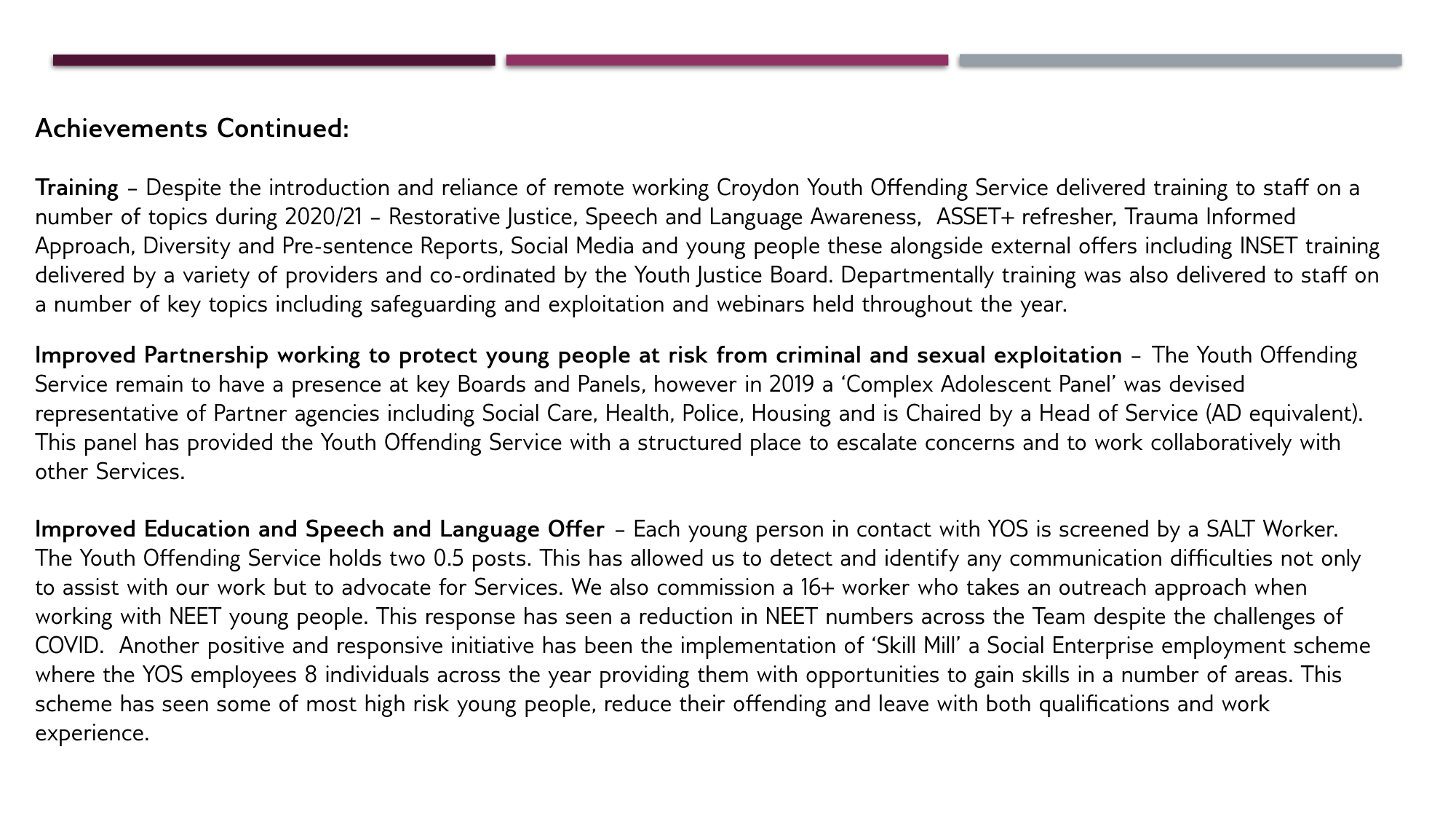

Achievements Continued:

Training – Despite the introduction and reliance of remote working Croydon Youth Offending Service delivered training to staff on a number of topics during 2020/21 – Restorative Justice, Speech and Language Awareness,  ASSET+ refresher, Trauma Informed Approach, Diversity and Pre-sentence Reports, Social Media and young people these alongside external offers including INSET training delivered by a variety of providers and co-ordinated by the Youth Justice Board. Departmentally training was also delivered to staff on a number of key topics including safeguarding and exploitation and webinars held throughout the year.

Improved Partnership working to protect young people at risk from criminal and sexual exploitation – The Youth Offending Service remain to have a presence at key Boards and Panels, however in 2019 a ‘Complex Adolescent Panel’ was devised representative of Partner agencies including Social Care, Health, Police, Housing and is Chaired by a Head of Service (AD equivalent). This panel has provided the Youth Offending Service with a structured place to escalate concerns and to work collaboratively with other Services.

Improved Education and Speech and Language Offer – Each young person in contact with YOS is screened by a SALT Worker. The Youth Offending Service holds two 0.5 posts. This has allowed us to detect and identify any communication difficulties not only to assist with our work but to advocate for Services. We also commission a 16+ worker who takes an outreach approach when working with NEET young people. This response has seen a reduction in NEET numbers across the Team despite the challenges of COVID.  Another positive and responsive initiative has been the implementation of ‘Skill Mill’ a Social Enterprise employment scheme where the YOS employees 8 individuals across the year providing them with opportunities to gain skills in a number of areas. This scheme has seen some of most high risk young people, reduce their offending and leave with both qualifications and work experience.